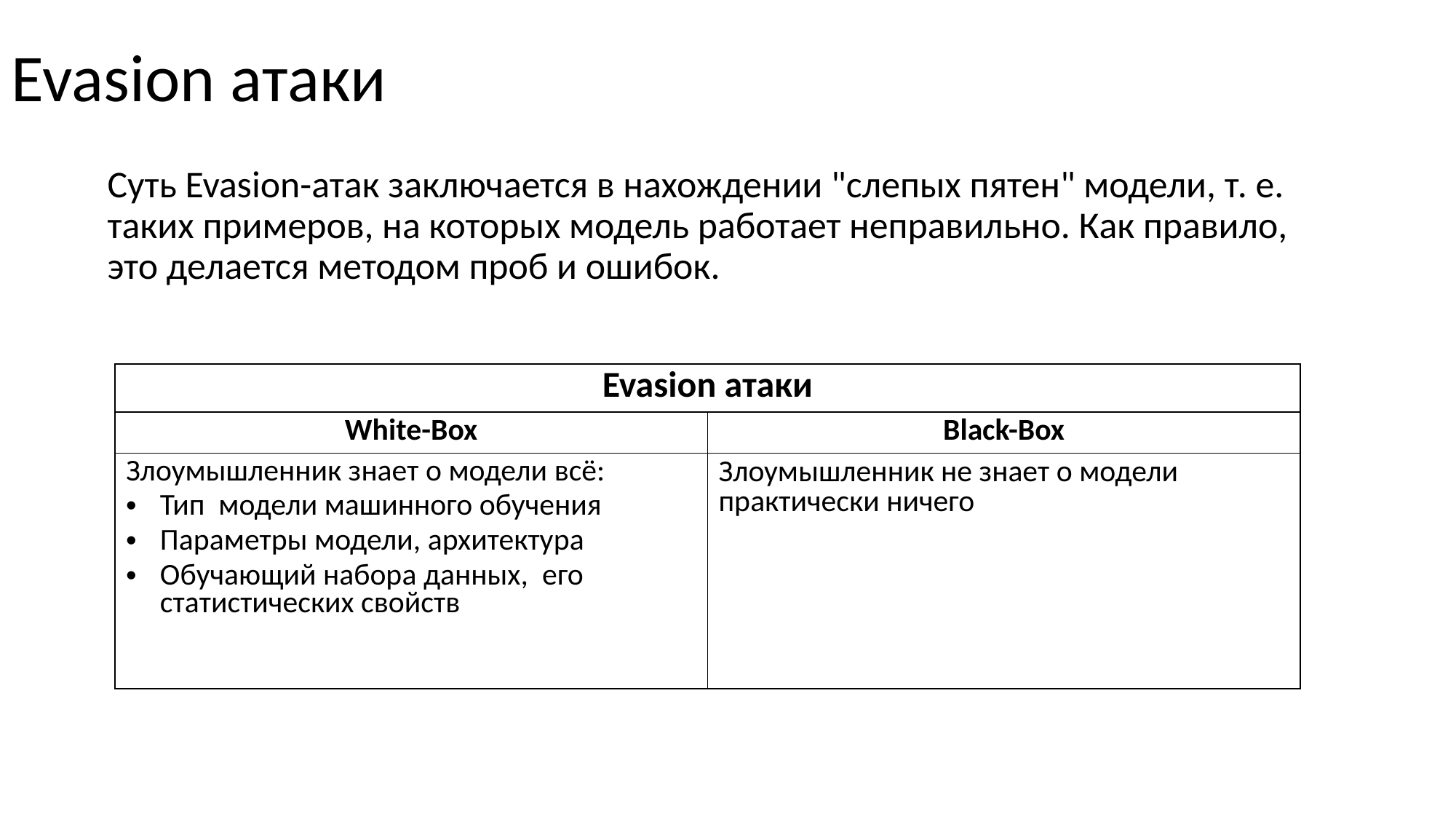

# Evasion атаки
Суть Evasion-атак заключается в нахождении "слепых пятен" модели, т. е. таких примеров, на которых модель работает неправильно. Как правило, это делается методом проб и ошибок.

| Evasion атаки |  |
| --- | --- |
| White-Box | Black-Box |
| Злоумышленник знает о модели всё:  Тип  модели машинного обучения Параметры модели, архитектура Обучающий набора данных,  его статистических свойств | Злоумышленник не знает о модели практически ничего |